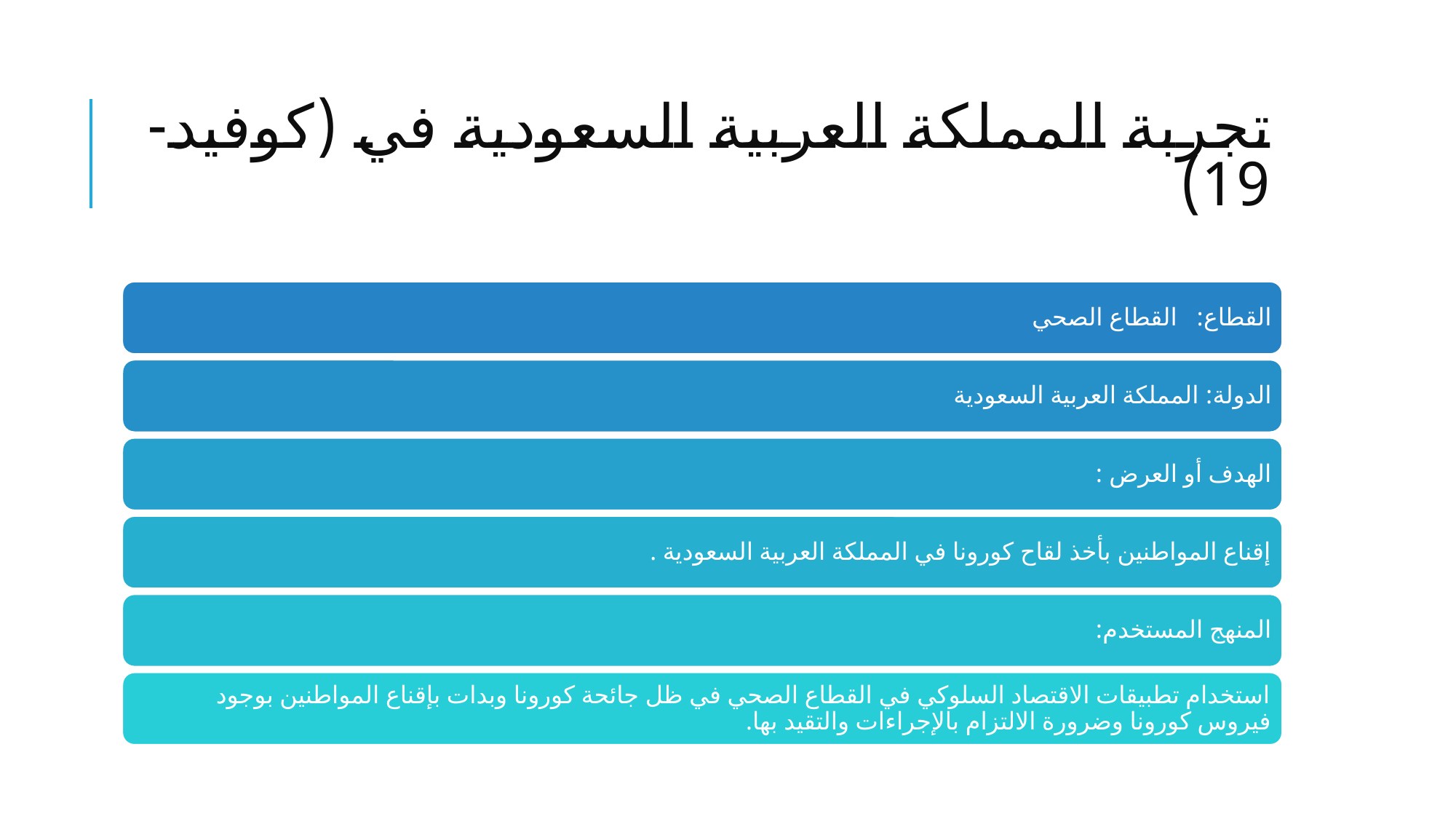

# تجربة المملكة العربية السعودية في (كوفيد-19)
القطاع:   القطاع الصحي
الدولة: المملكة العربية السعودية
الهدف أو العرض :
إقناع المواطنين بأخذ لقاح كورونا في المملكة العربية السعودية .
المنهج المستخدم:
استخدام تطبيقات الاقتصاد السلوكي في القطاع الصحي في ظل جائحة كورونا وبدات بإقناع المواطنين بوجود فيروس كورونا وضرورة الالتزام بالإجراءات والتقيد بها.